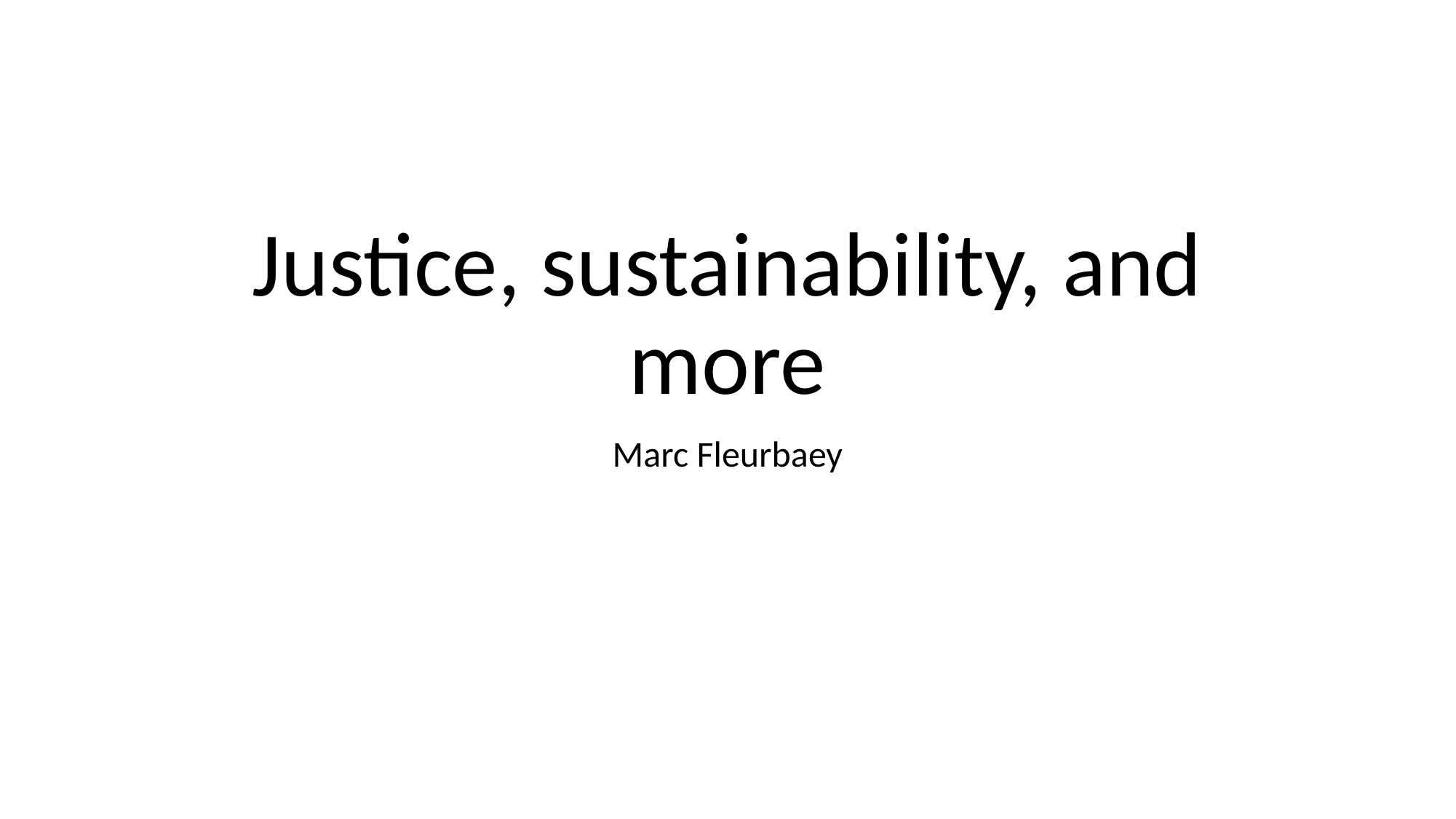

# Justice, sustainability, and more
Marc Fleurbaey